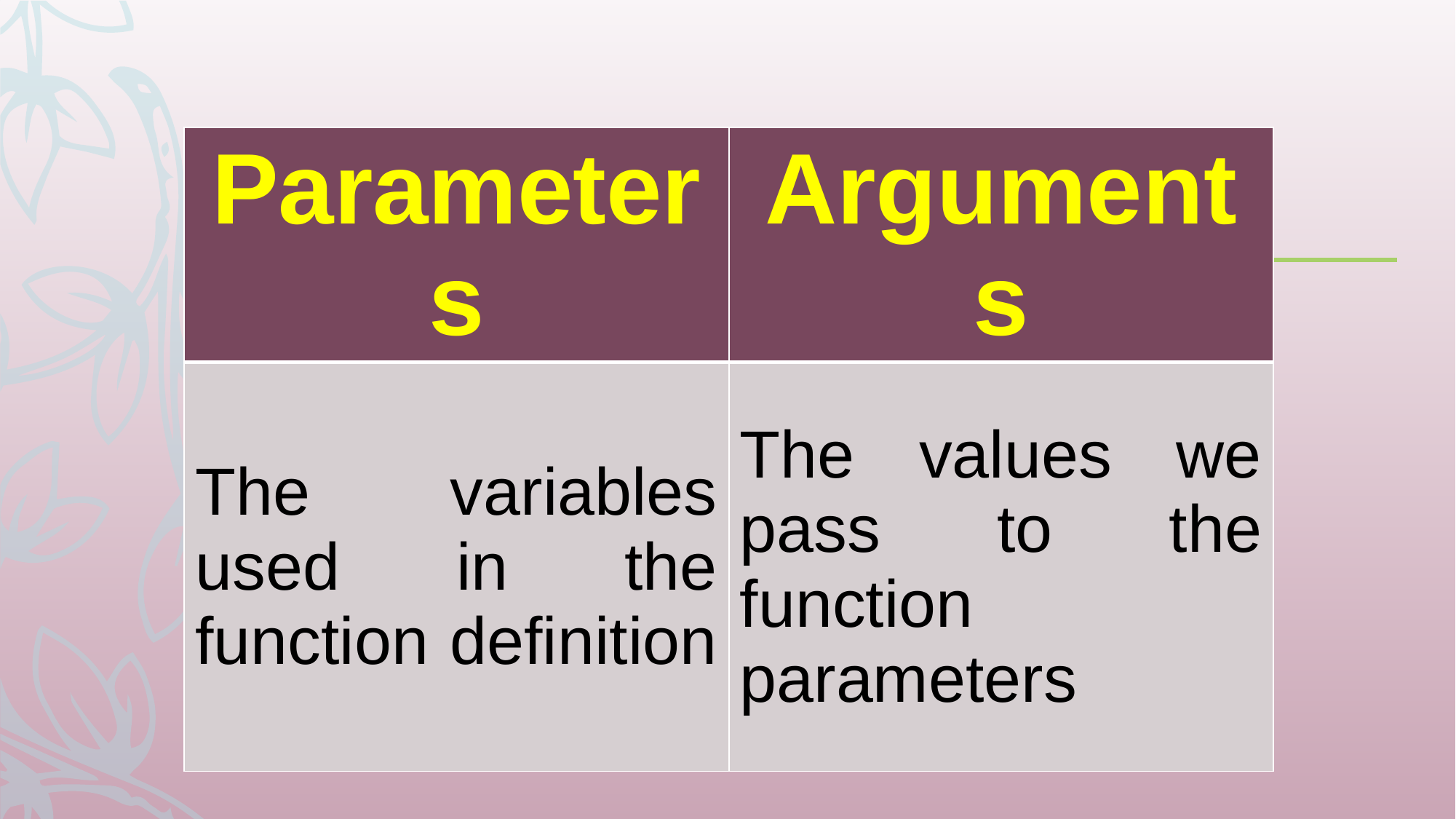

| Parameters | Arguments |
| --- | --- |
| The variables used in the function definition | The values we pass to the function parameters |